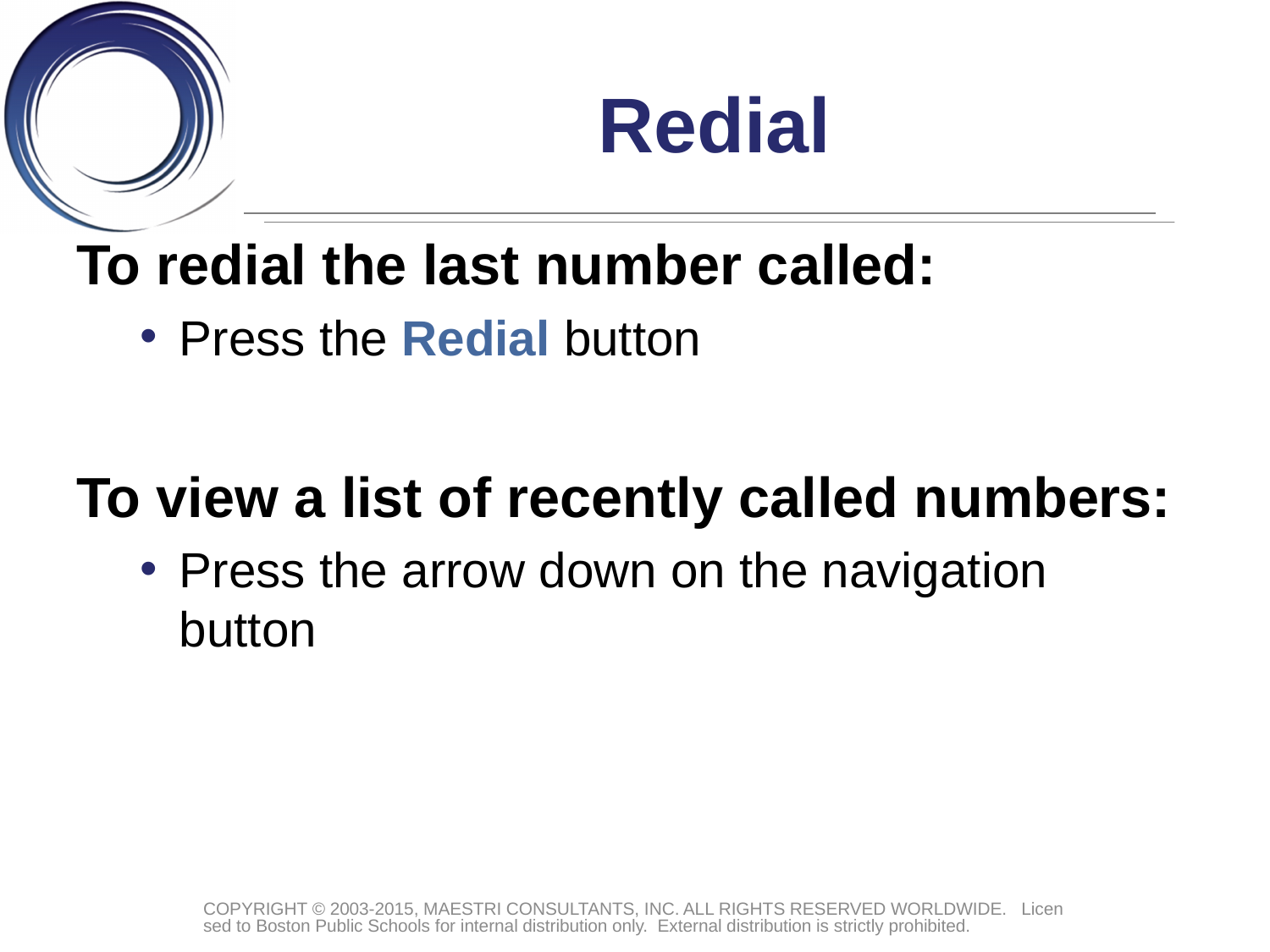

# Redial
To redial the last number called:
Press the Redial button

To view a list of recently called numbers:
Press the arrow down on the navigation button

COPYRIGHT © 2003-2015, MAESTRI CONSULTANTS, INC. ALL RIGHTS RESERVED WORLDWIDE.   Licensed to Boston Public Schools for internal distribution only.  External distribution is strictly prohibited.